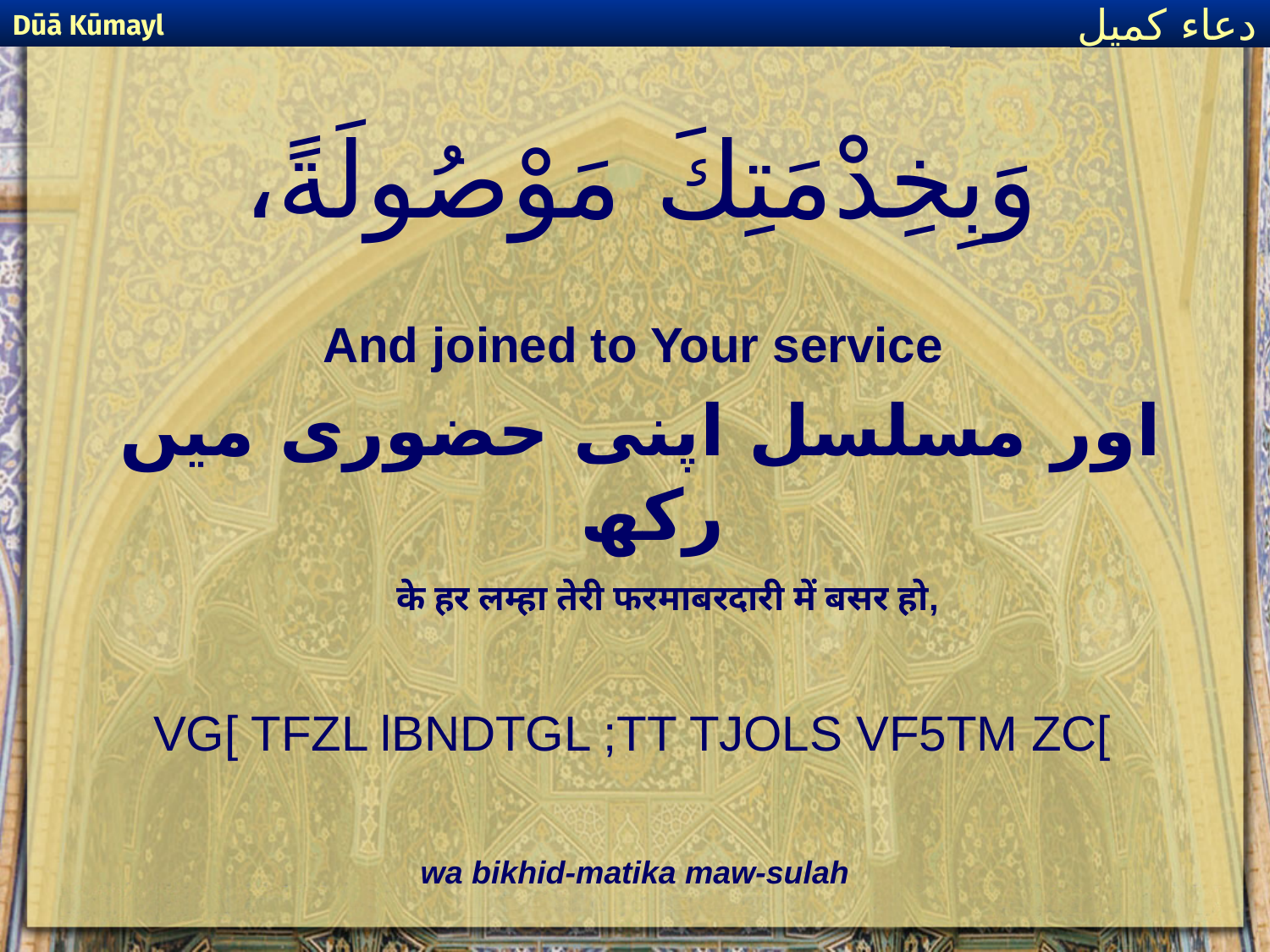

Dūā Kūmayl
دعاء كميل
# وَبِخِدْمَتِكَ مَوْصُولَةً،
And joined to Your service
اور مسلسل اپنی حضوری میں رکھ
के हर लम्हा तेरी फरमाबरदारी में बसर हो,
VG[ TFZL lBNDTGL ;TT TJOLS VF5TM ZC[
wa bikhid-matika maw-sulah